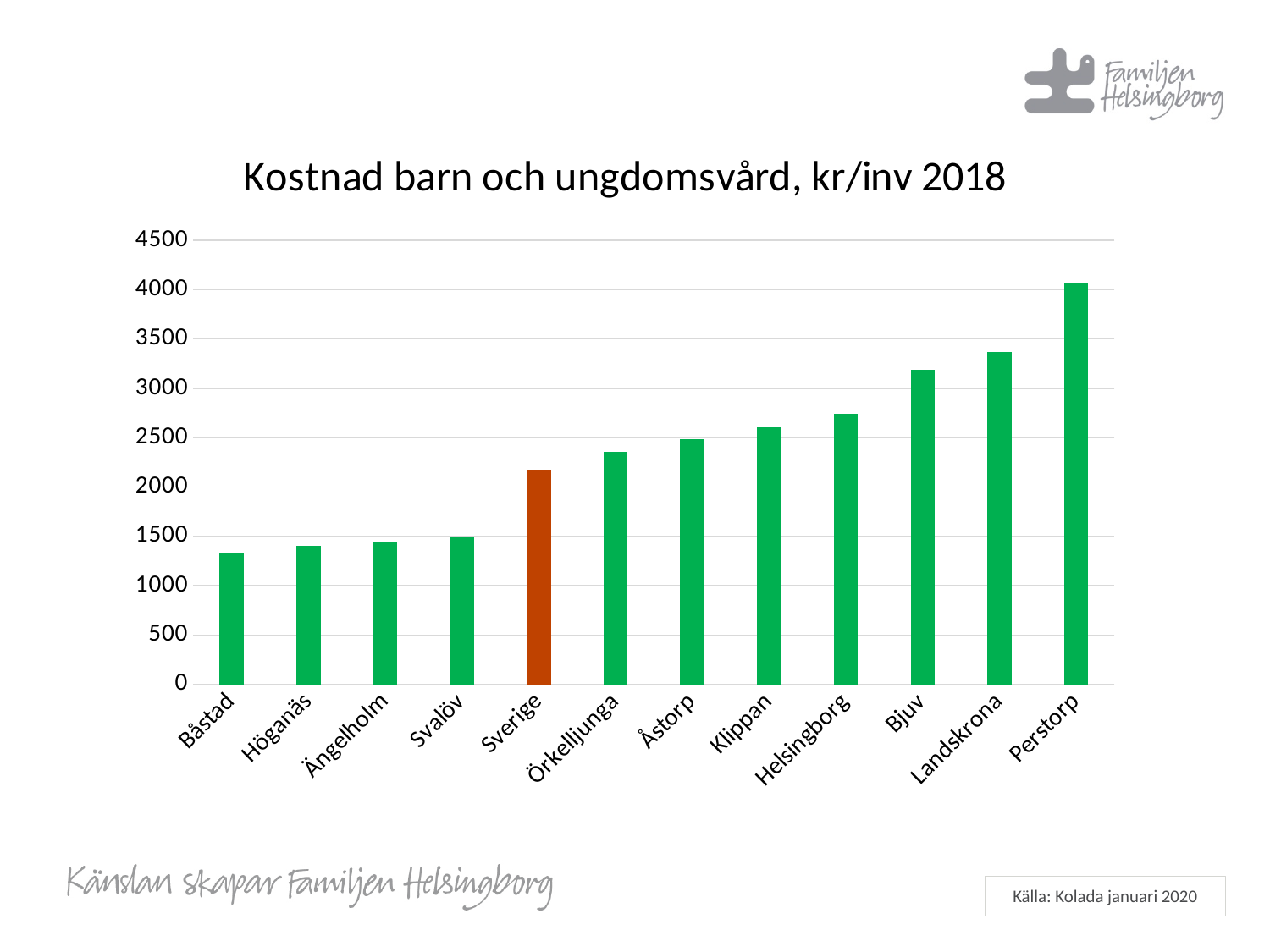

### Chart:

| Category | Kostnad barn och ungdomsvård, kr/inv 2018 |
|---|---|
| Båstad | 1336.0 |
| Höganäs | 1402.0 |
| Ängelholm | 1449.0 |
| Svalöv | 1486.0 |
| Sverige | 2169.0 |
| Örkelljunga | 2355.0 |
| Åstorp | 2485.0 |
| Klippan | 2604.0 |
| Helsingborg | 2742.0 |
| Bjuv | 3189.0 |
| Landskrona | 3369.0 |
| Perstorp | 4062.0 |
Källa: Kolada januari 2020